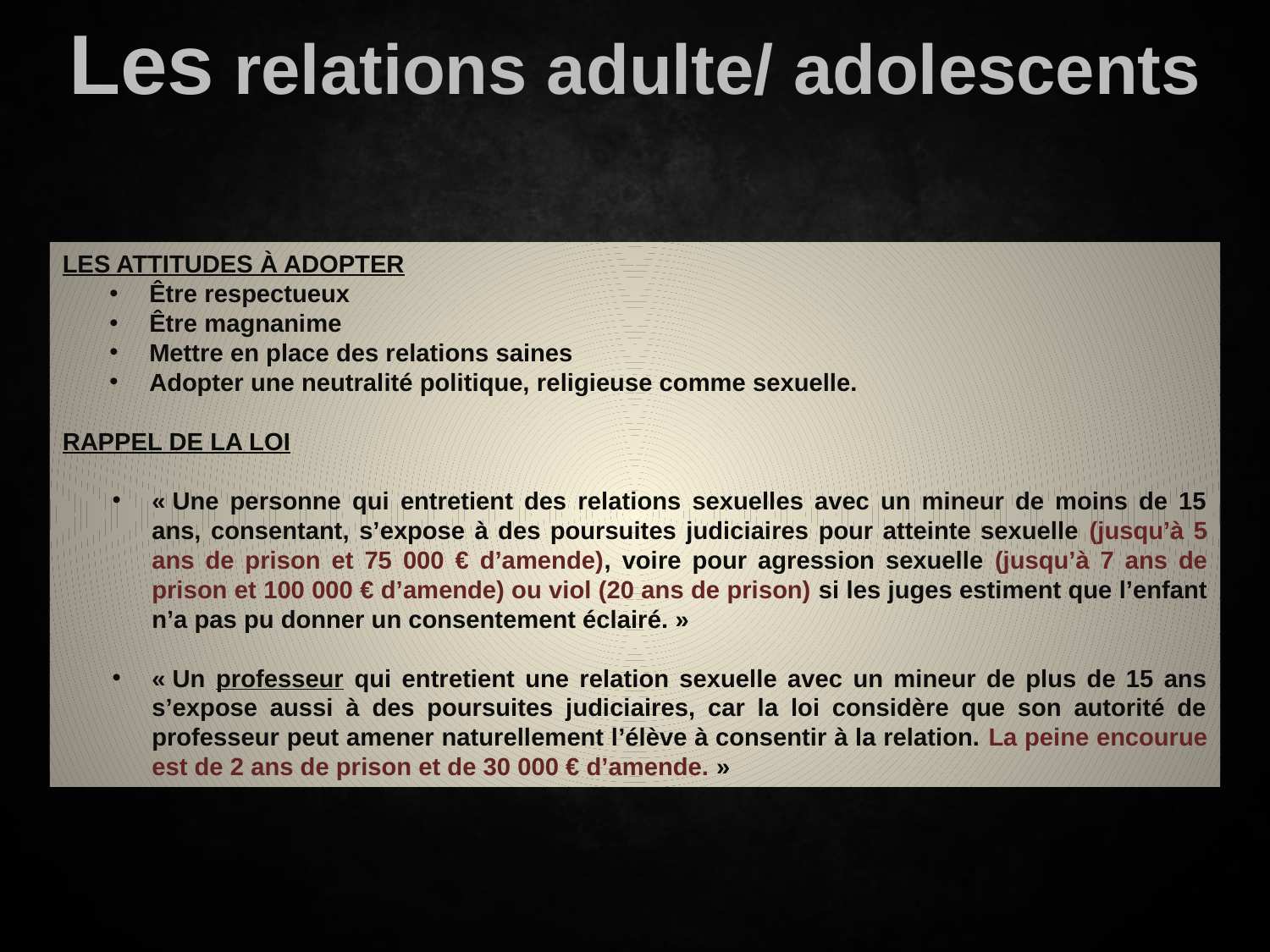

Les relations adulte/ adolescents
Les attitudes à adopter
Être respectueux
Être magnanime
Mettre en place des relations saines
Adopter une neutralité politique, religieuse comme sexuelle.

Rappel de la loi

« Une personne qui entretient des relations sexuelles avec un mineur de moins de 15 ans, consentant, s’expose à des poursuites judiciaires pour atteinte sexuelle (jusqu’à 5 ans de prison et 75 000 € d’amende), voire pour agression sexuelle (jusqu’à 7 ans de prison et 100 000 € d’amende) ou viol (20 ans de prison) si les juges estiment que l’enfant n’a pas pu donner un consentement éclairé. »

« Un professeur qui entretient une relation sexuelle avec un mineur de plus de 15 ans s’expose aussi à des poursuites judiciaires, car la loi considère que son autorité de professeur peut amener naturellement l’élève à consentir à la relation. La peine encourue est de 2 ans de prison et de 30 000 € d’amende. »